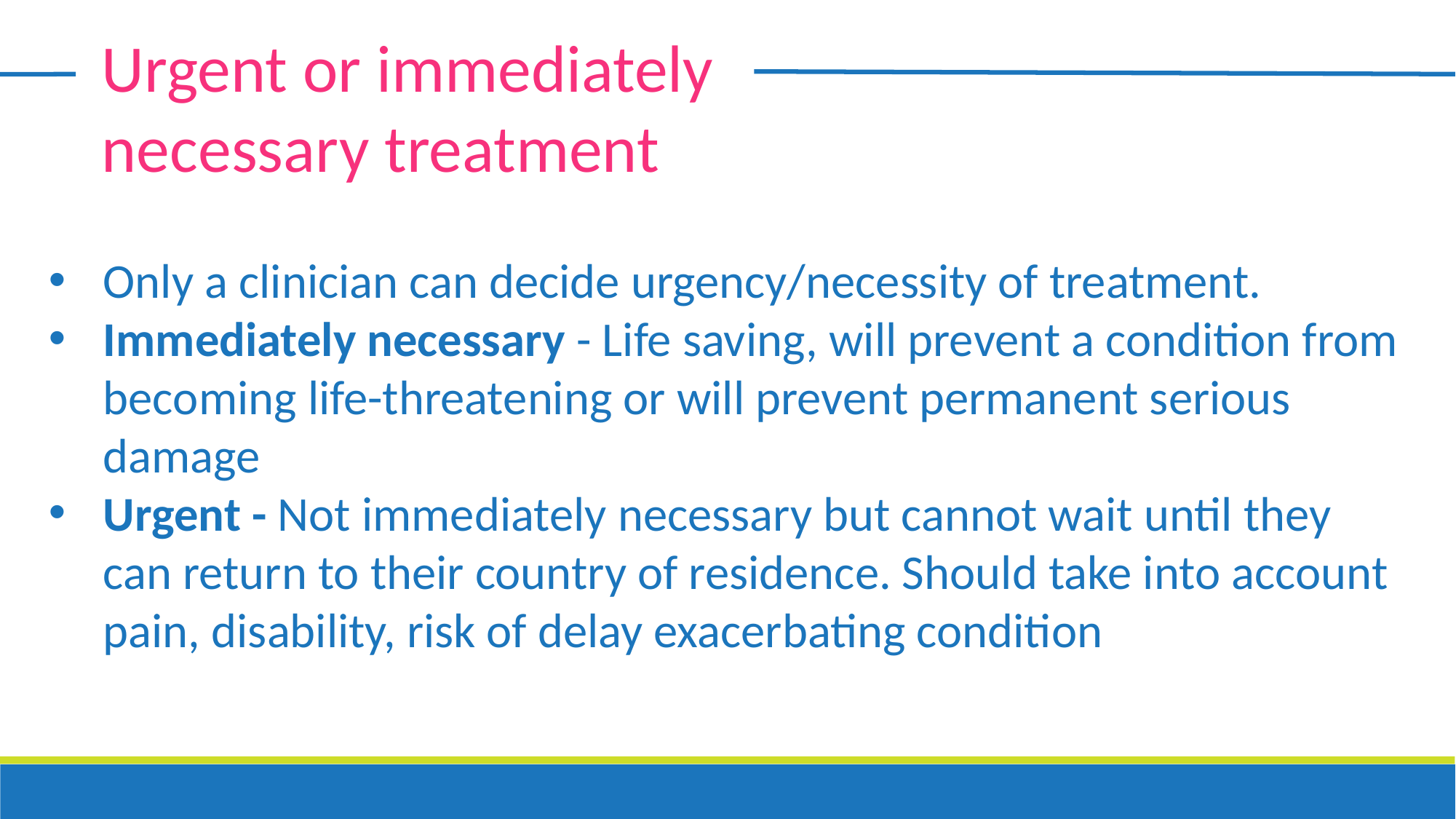

Urgent or immediately necessary treatment

Only a clinician can decide urgency/necessity of treatment.
Immediately necessary - Life saving, will prevent a condition from becoming life-threatening or will prevent permanent serious damage
Urgent - Not immediately necessary but cannot wait until they can return to their country of residence. Should take into account pain, disability, risk of delay exacerbating condition